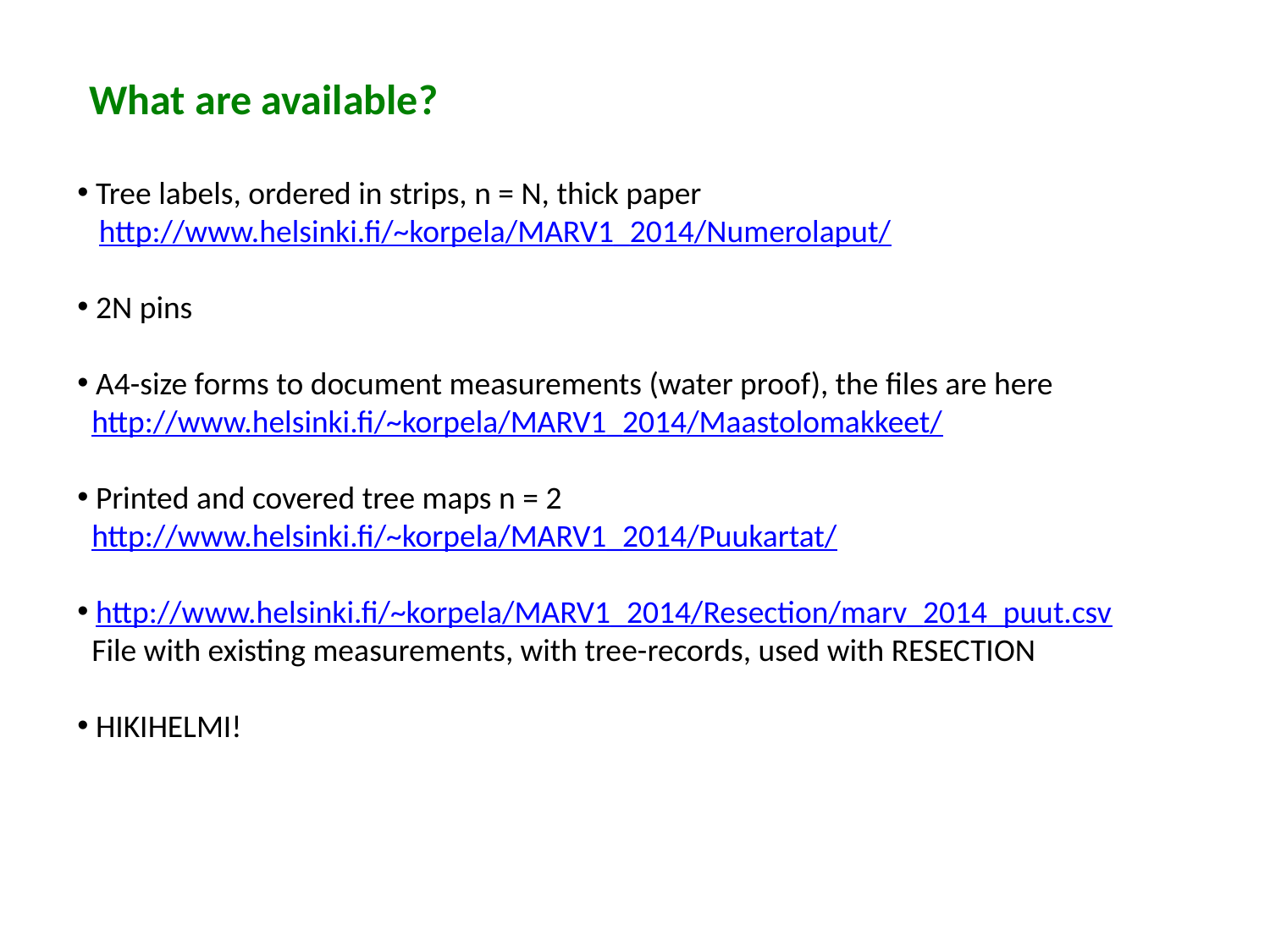

What are available?
 Tree labels, ordered in strips, n = N, thick paper
   http://www.helsinki.fi/~korpela/MARV1_2014/Numerolaput/

 2N pins
 A4-size forms to document measurements (water proof), the files are here
  http://www.helsinki.fi/~korpela/MARV1_2014/Maastolomakkeet/

 Printed and covered tree maps n = 2
  http://www.helsinki.fi/~korpela/MARV1_2014/Puukartat/

 http://www.helsinki.fi/~korpela/MARV1_2014/Resection/marv_2014_puut.csv
  File with existing measurements, with tree-records, used with RESECTION

 HIKIHELMI!